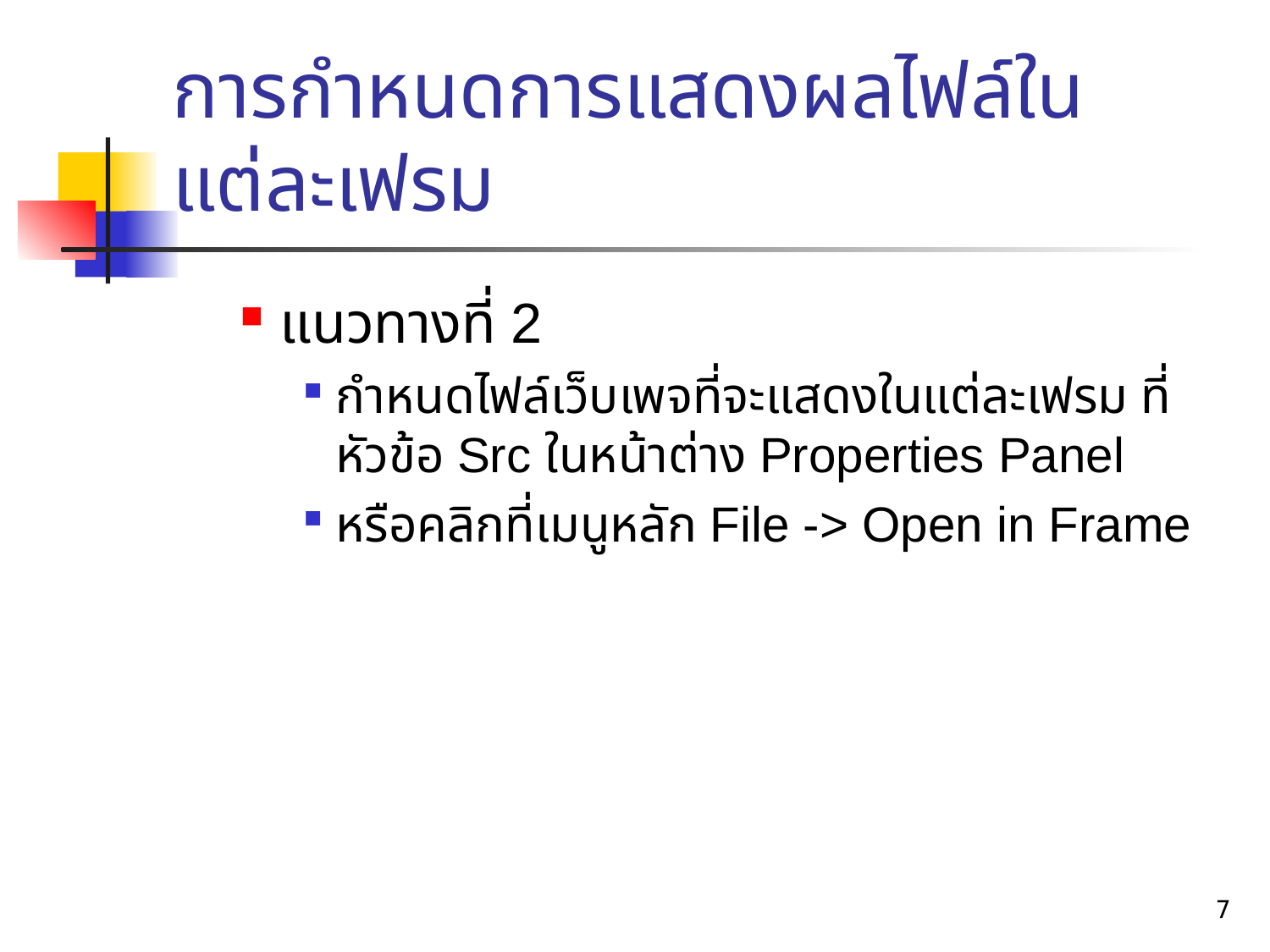

# การกำหนดการแสดงผลไฟล์ในแต่ละเฟรม
แนวทางที่ 2
กำหนดไฟล์เว็บเพจที่จะแสดงในแต่ละเฟรม ที่หัวข้อ Src ในหน้าต่าง Properties Panel
หรือคลิกที่เมนูหลัก File -> Open in Frame
7